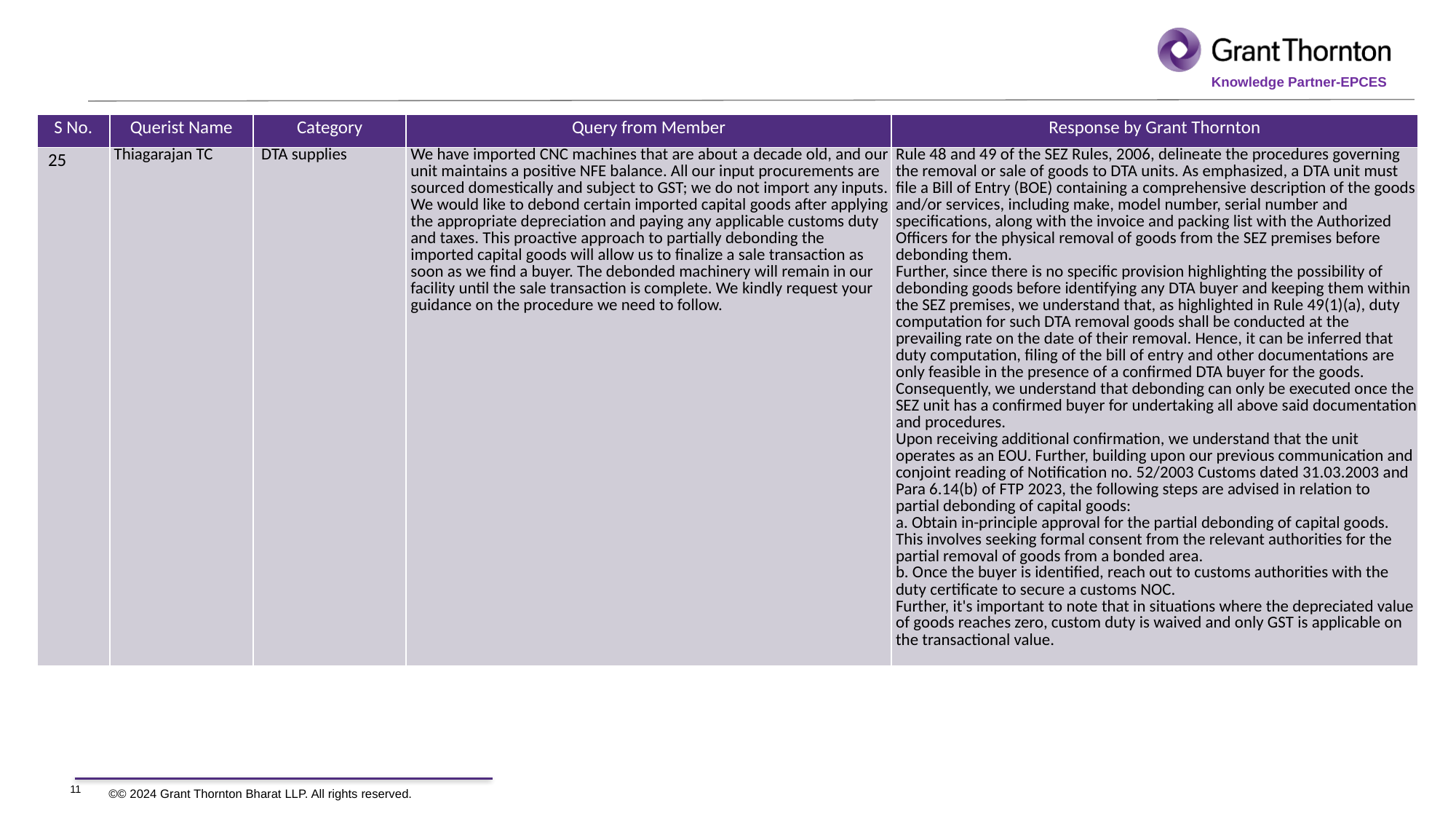

| S No. | Querist Name | Category | Query from Member | Response by Grant Thornton |
| --- | --- | --- | --- | --- |
| 25 | Thiagarajan TC | DTA supplies | We have imported CNC machines that are about a decade old, and our unit maintains a positive NFE balance. All our input procurements are sourced domestically and subject to GST; we do not import any inputs. We would like to debond certain imported capital goods after applying the appropriate depreciation and paying any applicable customs duty and taxes. This proactive approach to partially debonding the imported capital goods will allow us to finalize a sale transaction as soon as we find a buyer. The debonded machinery will remain in our facility until the sale transaction is complete. We kindly request your guidance on the procedure we need to follow. | Rule 48 and 49 of the SEZ Rules, 2006, delineate the procedures governing the removal or sale of goods to DTA units. As emphasized, a DTA unit must file a Bill of Entry (BOE) containing a comprehensive description of the goods and/or services, including make, model number, serial number and specifications, along with the invoice and packing list with the Authorized Officers for the physical removal of goods from the SEZ premises before debonding them. Further, since there is no specific provision highlighting the possibility of debonding goods before identifying any DTA buyer and keeping them within the SEZ premises, we understand that, as highlighted in Rule 49(1)(a), duty computation for such DTA removal goods shall be conducted at the prevailing rate on the date of their removal. Hence, it can be inferred that duty computation, filing of the bill of entry and other documentations are only feasible in the presence of a confirmed DTA buyer for the goods. Consequently, we understand that debonding can only be executed once the SEZ unit has a confirmed buyer for undertaking all above said documentation and procedures. Upon receiving additional confirmation, we understand that the unit operates as an EOU. Further, building upon our previous communication and conjoint reading of Notification no. 52/2003 Customs dated 31.03.2003 and Para 6.14(b) of FTP 2023, the following steps are advised in relation to partial debonding of capital goods: a. Obtain in-principle approval for the partial debonding of capital goods. This involves seeking formal consent from the relevant authorities for the partial removal of goods from a bonded area. b. Once the buyer is identified, reach out to customs authorities with the duty certificate to secure a customs NOC. Further, it's important to note that in situations where the depreciated value of goods reaches zero, custom duty is waived and only GST is applicable on the transactional value. |
11